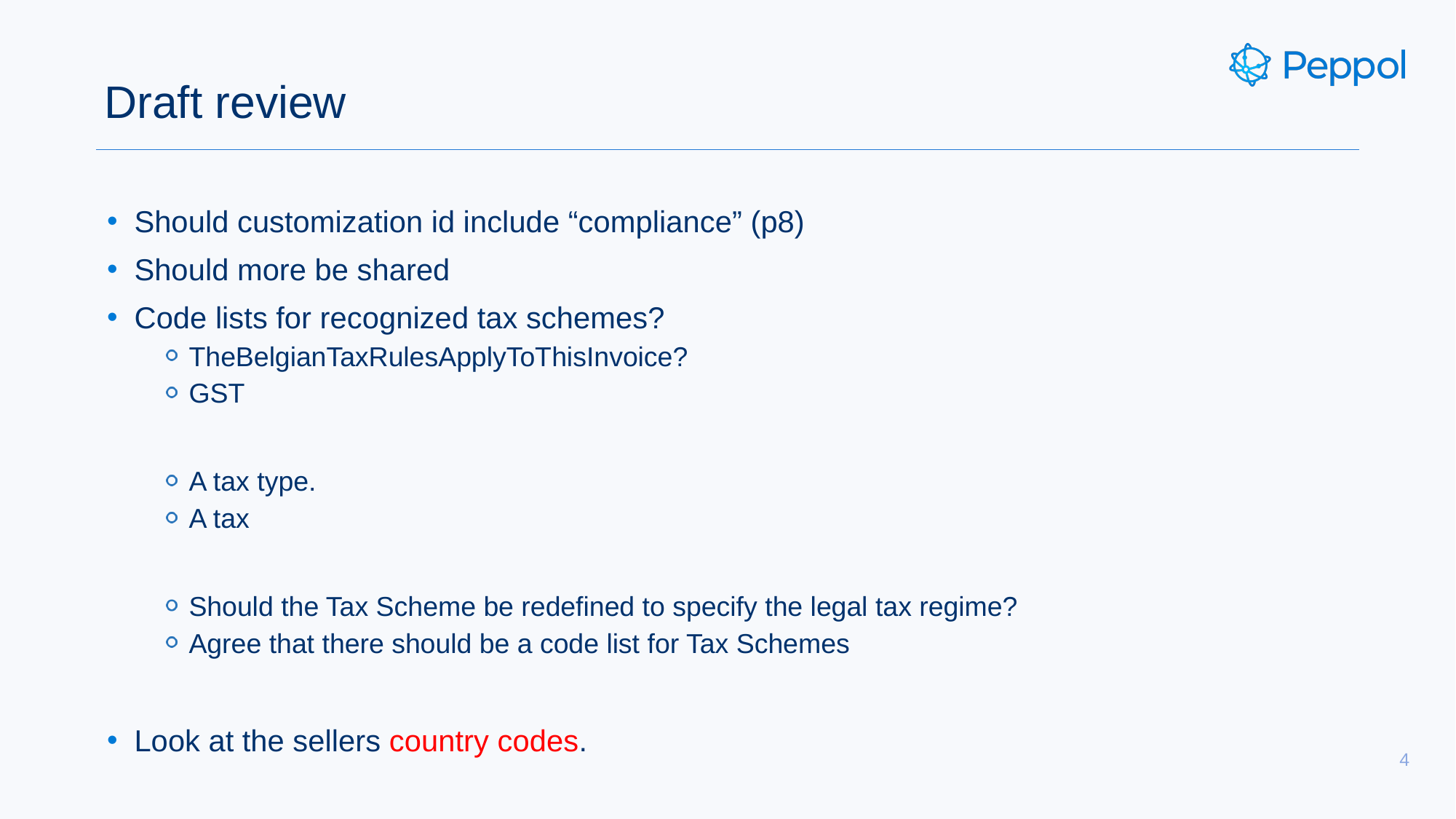

# Draft review
Should customization id include “compliance” (p8)
Should more be shared
Code lists for recognized tax schemes?
TheBelgianTaxRulesApplyToThisInvoice?
GST

A tax type.
A tax

Should the Tax Scheme be redefined to specify the legal tax regime?
Agree that there should be a code list for Tax Schemes

Look at the sellers country codes.

4